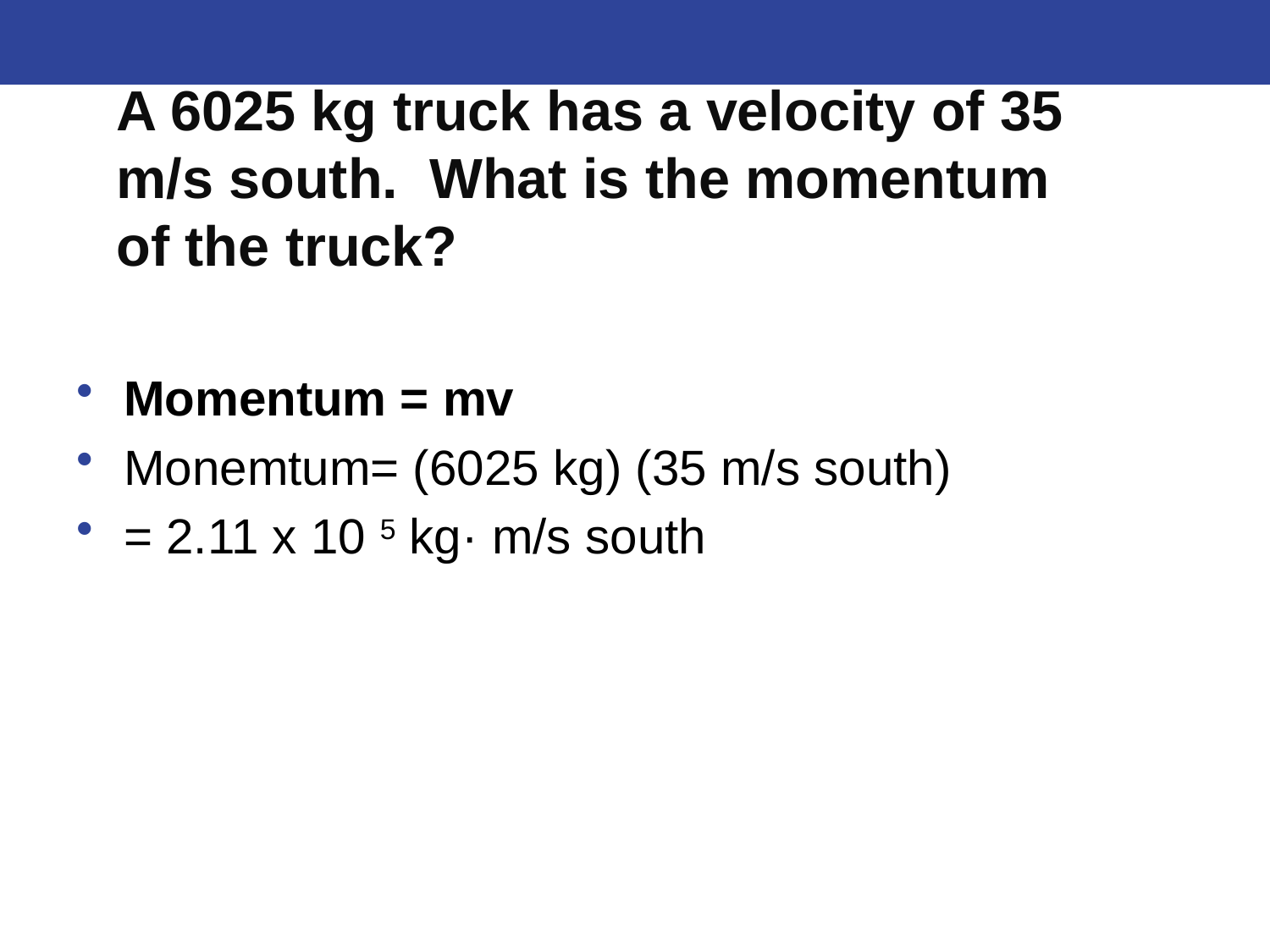

# A 6025 kg truck has a velocity of 35 m/s south.  What is the momentum of the truck?

Momentum = mv
Monemtum= (6025 kg) (35 m/s south)
= 2.11 x 10 5 kg· m/s south